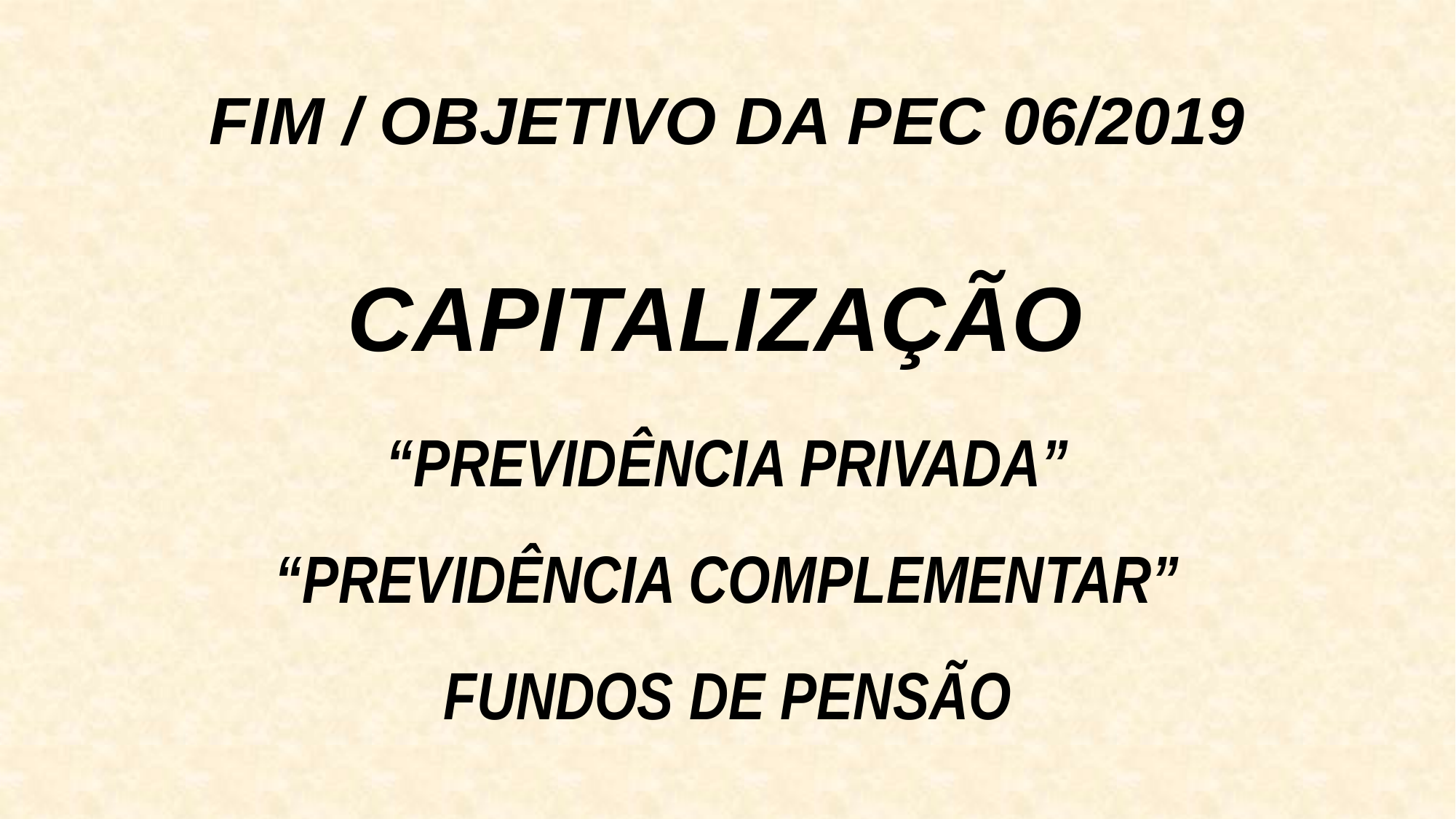

FIM / OBJETIVO DA PEC 06/2019

CAPITALIZAÇÃO

“PREVIDÊNCIA PRIVADA”

“PREVIDÊNCIA COMPLEMENTAR”

FUNDOS DE PENSÃO